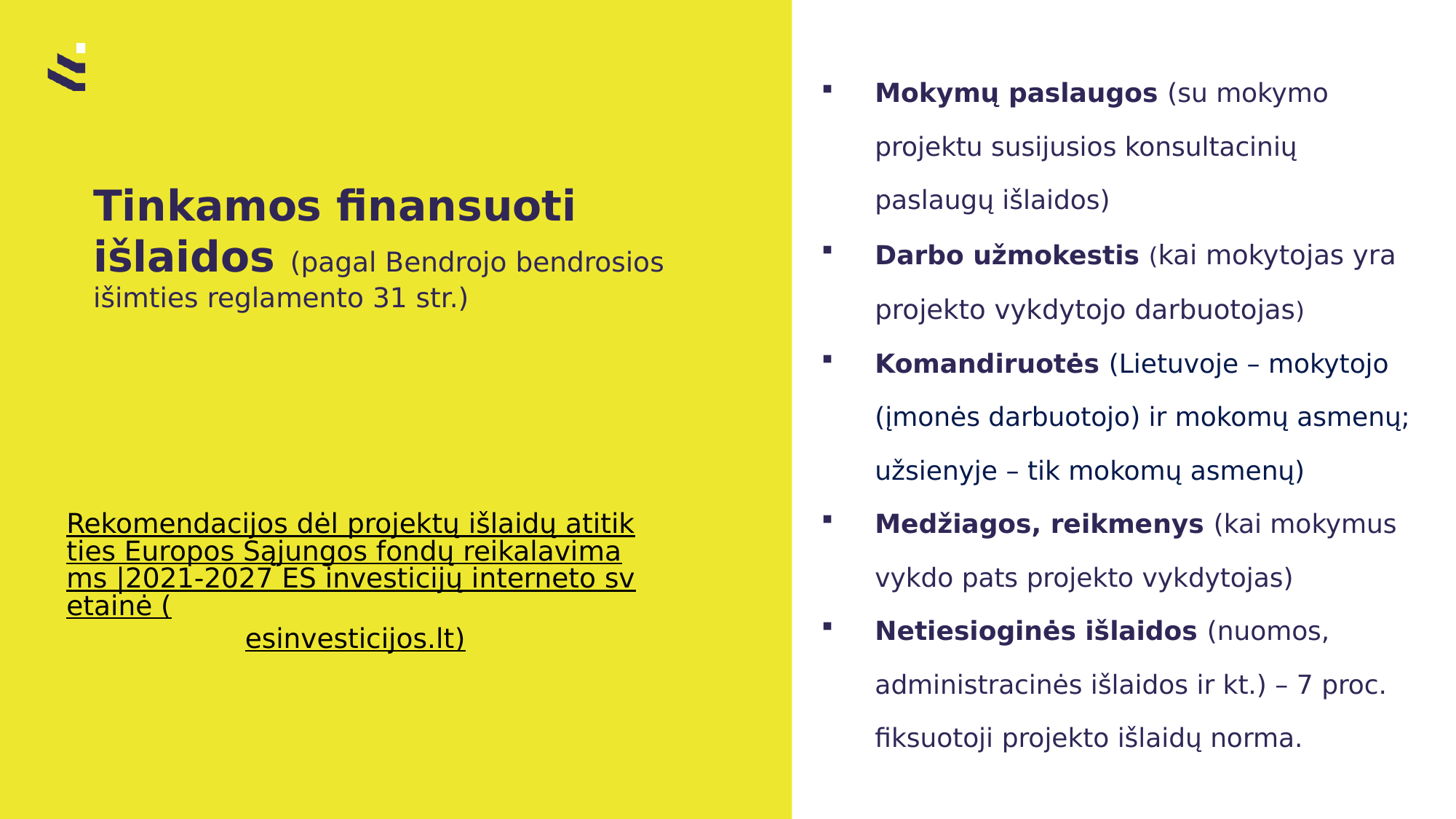

Mokymų paslaugos (su mokymo projektu susijusios konsultacinių paslaugų išlaidos)
Darbo užmokestis (kai mokytojas yra projekto vykdytojo darbuotojas)
Komandiruotės (Lietuvoje – mokytojo (įmonės darbuotojo) ir mokomų asmenų; užsienyje – tik mokomų asmenų)
Medžiagos, reikmenys (kai mokymus vykdo pats projekto vykdytojas)
Netiesioginės išlaidos (nuomos, administracinės išlaidos ir kt.) – 7 proc. fiksuotoji projekto išlaidų norma.

Tinkamos finansuoti išlaidos (pagal Bendrojo bendrosios išimties reglamento 31 str.)
Rekomendacijos dėl projektų išlaidų atitikties Europos Sąjungos fondų reikalavimams |2021-2027 ES investicijų interneto svetainė (esinvesticijos.lt)